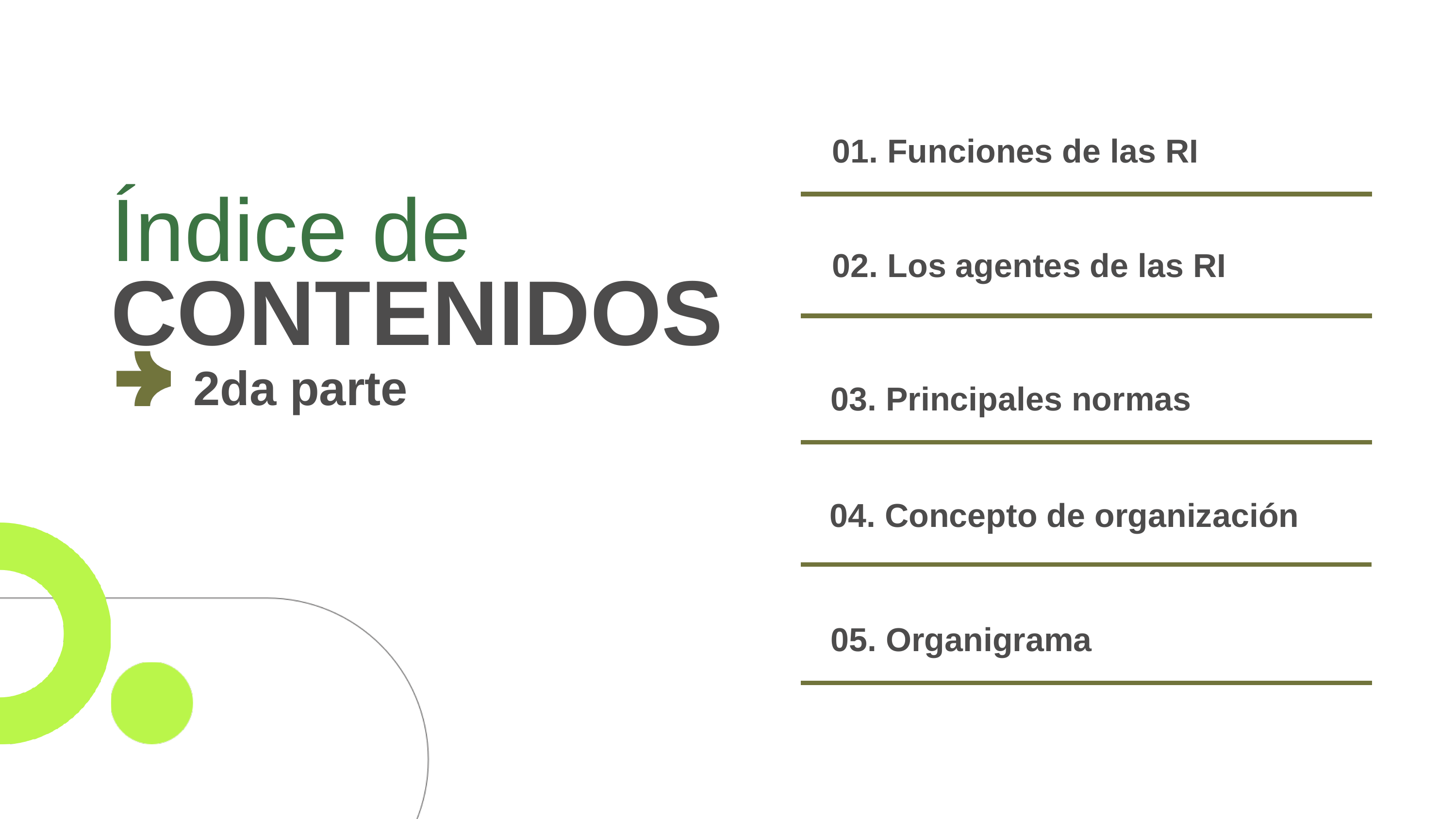

01. Funciones de las RI

02. Los agentes de las RI

03. Principales normas

04. Concepto de organización

05. Organigrama

Índice de
CONTENIDOS
2da parte